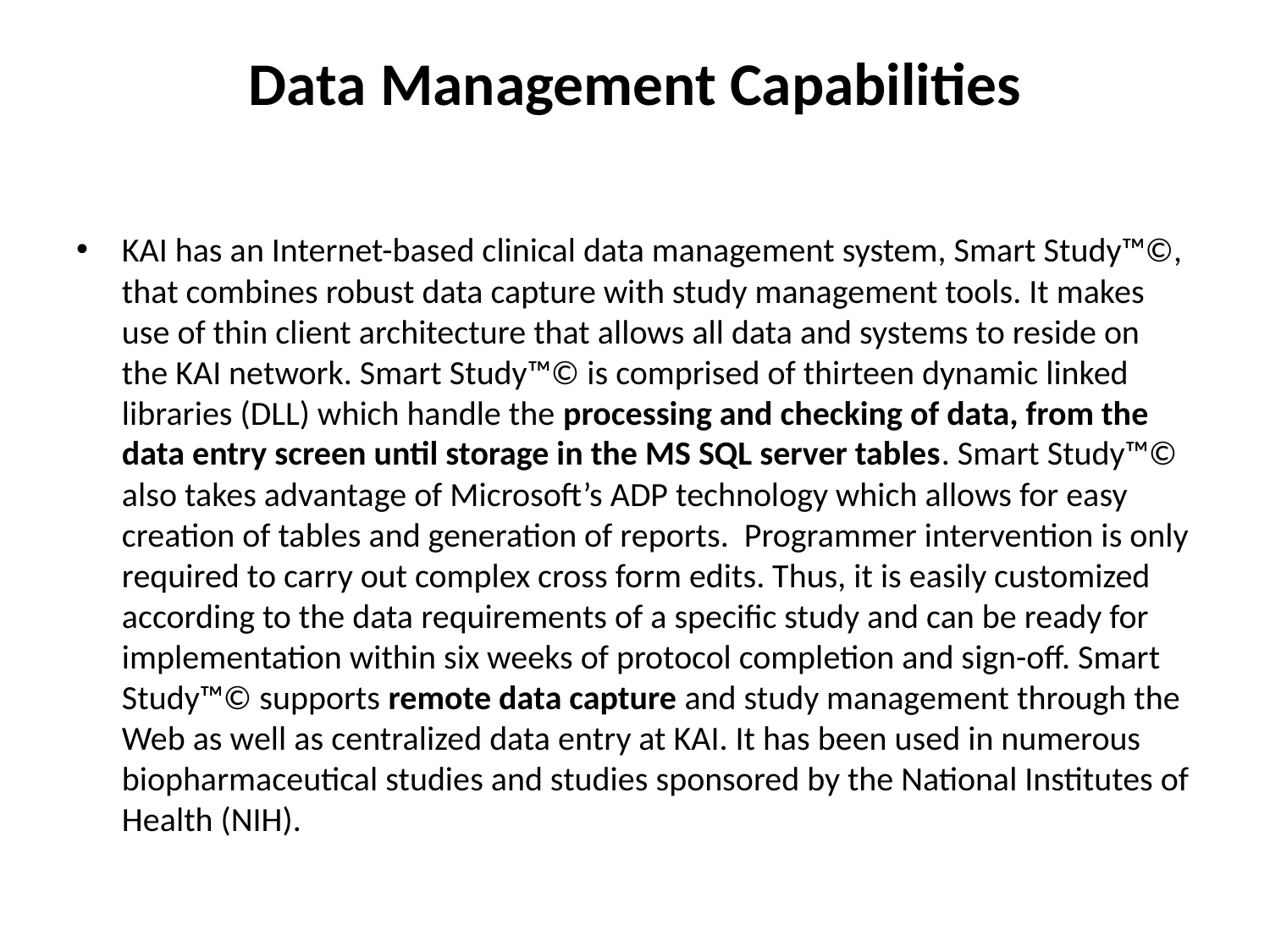

# Data Management Capabilities
KAI has an Internet-based clinical data management system, Smart Study™©, that combines robust data capture with study management tools. It makes use of thin client architecture that allows all data and systems to reside on the KAI network. Smart Study™© is comprised of thirteen dynamic linked libraries (DLL) which handle the processing and checking of data, from the data entry screen until storage in the MS SQL server tables. Smart Study™© also takes advantage of Microsoft’s ADP technology which allows for easy creation of tables and generation of reports.  Programmer intervention is only required to carry out complex cross form edits. Thus, it is easily customized according to the data requirements of a specific study and can be ready for implementation within six weeks of protocol completion and sign-off. Smart Study™© supports remote data capture and study management through the Web as well as centralized data entry at KAI. It has been used in numerous biopharmaceutical studies and studies sponsored by the National Institutes of Health (NIH).